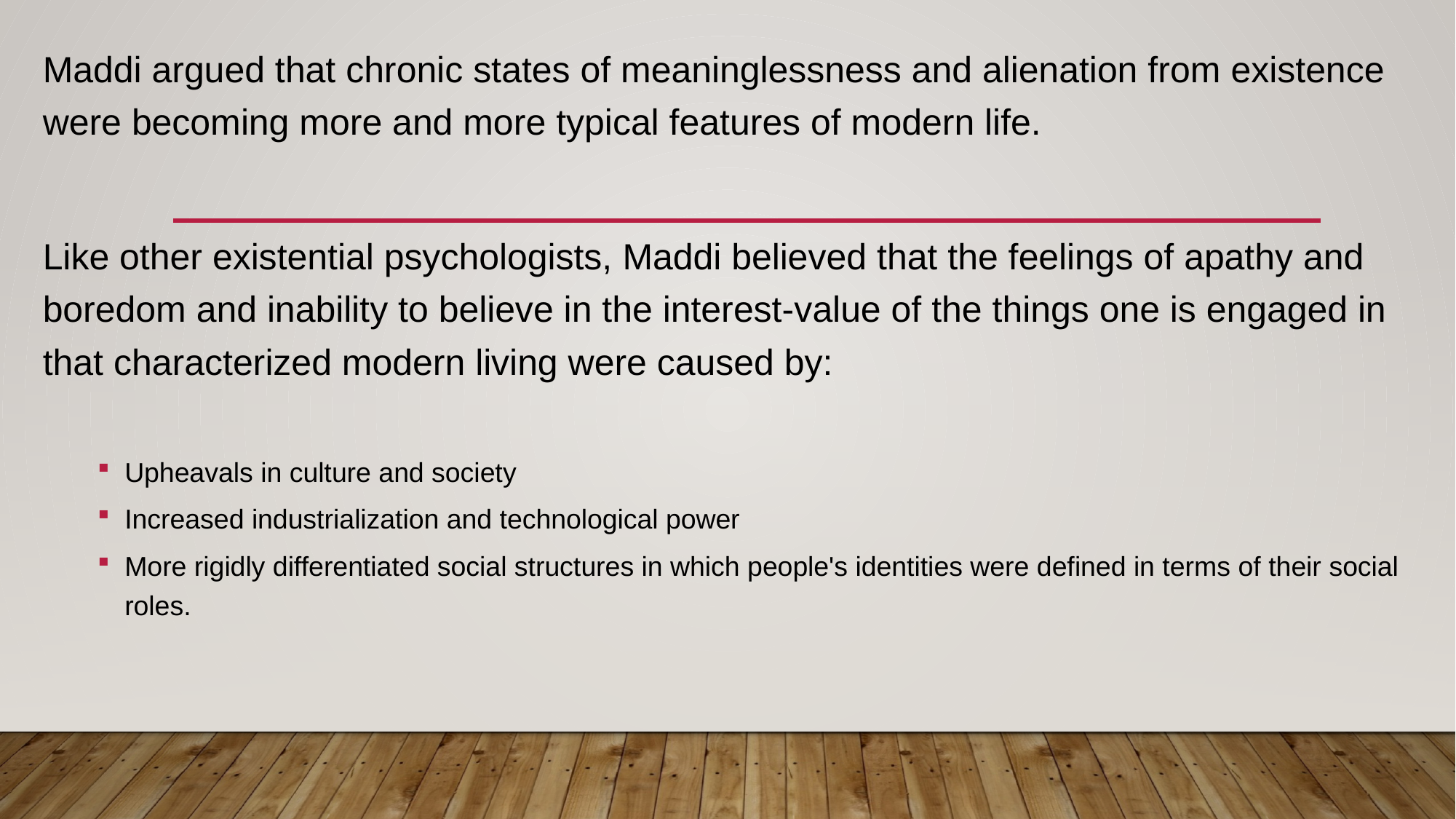

Maddi argued that chronic states of meaninglessness and alienation from existence were becoming more and more typical features of modern life.

Like other existential psychologists, Maddi believed that the feelings of apathy and boredom and inability to believe in the interest-value of the things one is engaged in that characterized modern living were caused by:

Upheavals in culture and society
Increased industrialization and technological power
More rigidly differentiated social structures in which people's identities were defined in terms of their social roles.